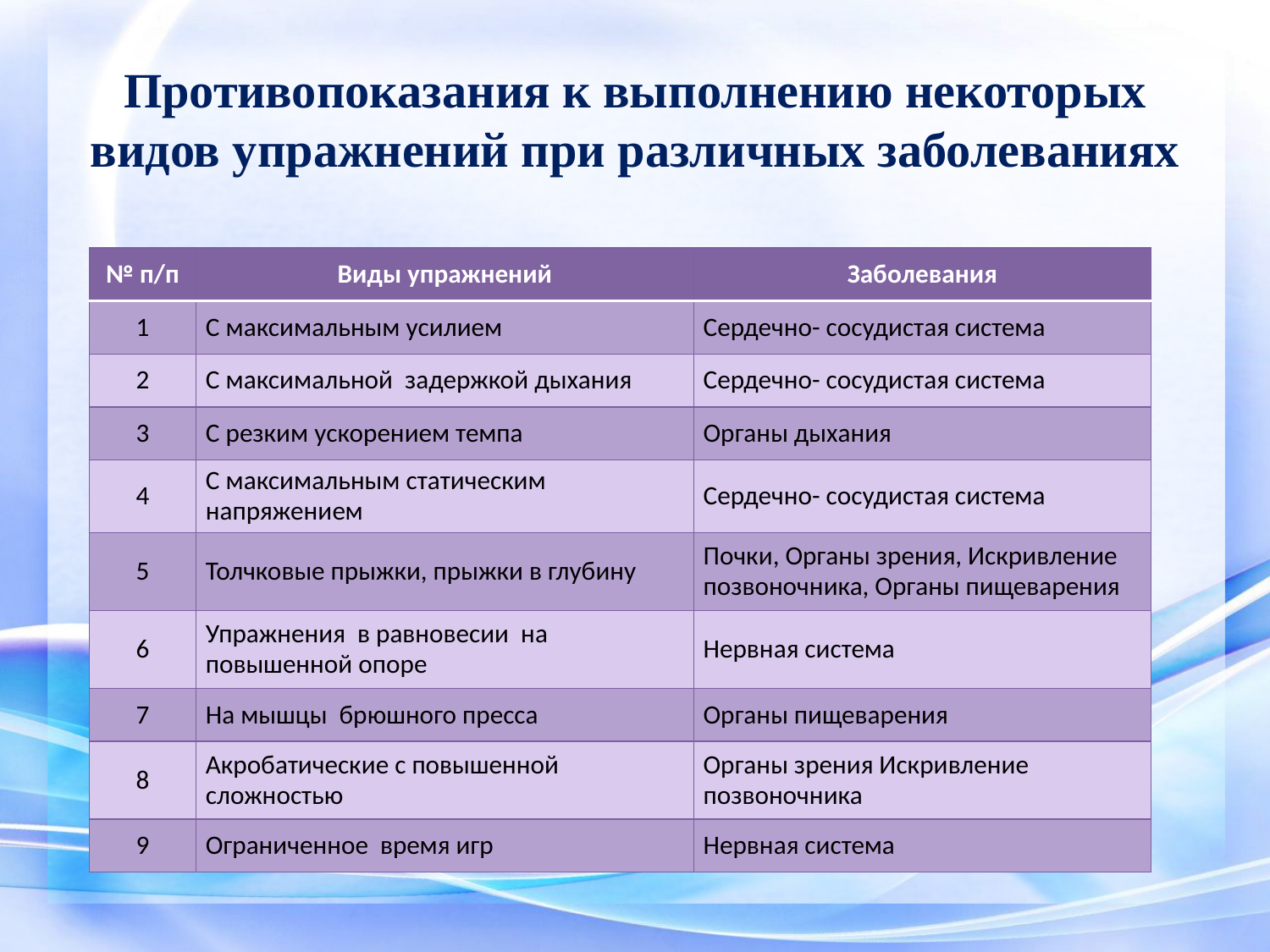

# Противопоказания к выполнению некоторых видов упражнений при различных заболеваниях
| № п/п | Виды упражнений | Заболевания |
| --- | --- | --- |
| 1 | С максимальным усилием | Сердечно- сосудистая система |
| 2 | С максимальной задержкой дыхания | Сердечно- сосудистая система |
| 3 | С резким ускорением темпа | Органы дыхания |
| 4 | С максимальным статическим напряжением | Сердечно- cосудистая система |
| 5 | Толчковые прыжки, прыжки в глубину | Почки, Органы зрения, Искривление позвоночника, Органы пищеварения |
| 6 | Упражнения в равновесии на повышенной опоре | Нервная система |
| 7 | На мышцы брюшного пресса | Органы пищеварения |
| 8 | Акробатические с повышенной сложностью | Органы зрения Искривление позвоночника |
| 9 | Ограниченное время игр | Нервная система |